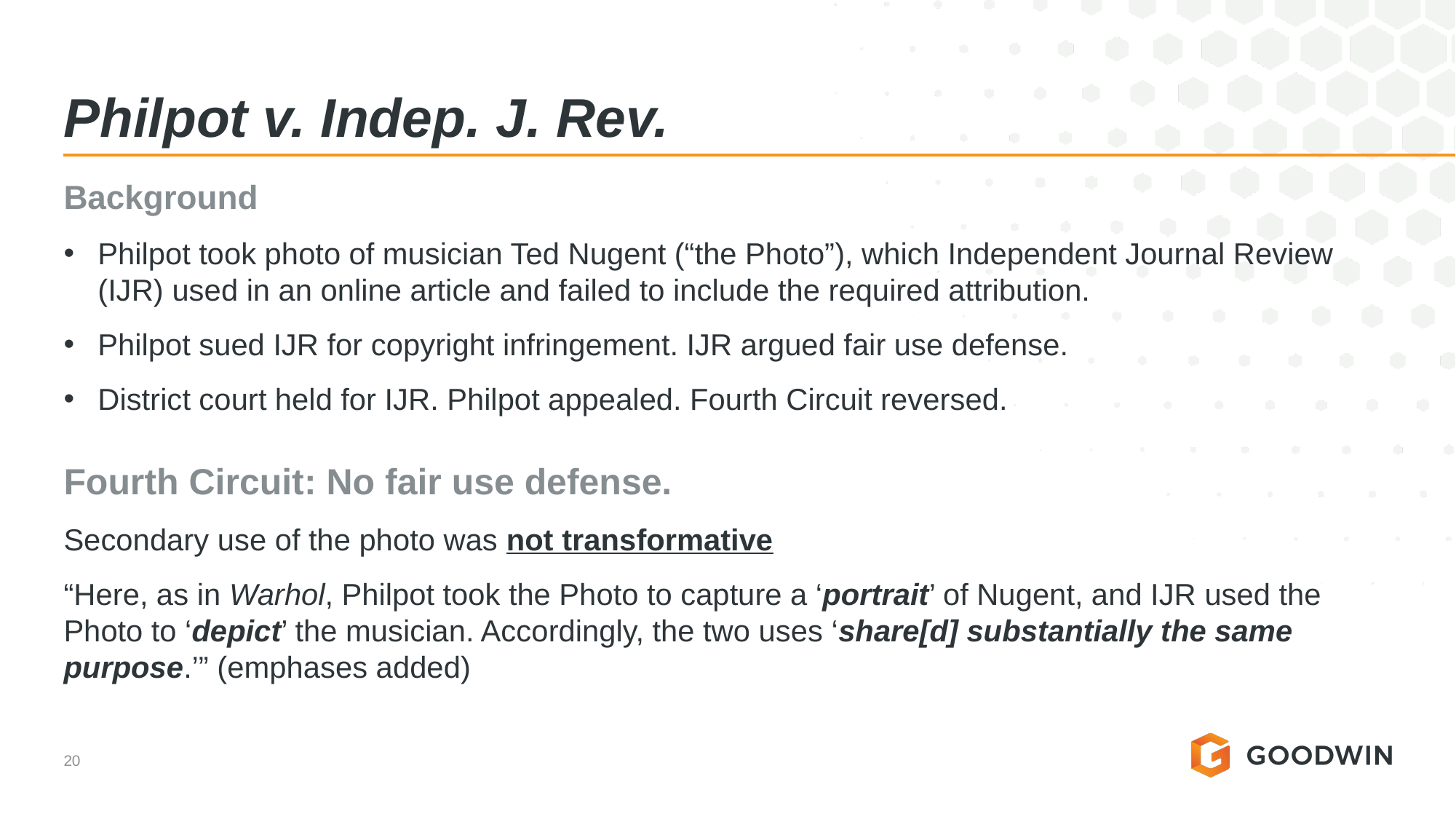

# Philpot v. Indep. J. Rev.
Background
Philpot took photo of musician Ted Nugent (“the Photo”), which Independent Journal Review (IJR) used in an online article and failed to include the required attribution.
Philpot sued IJR for copyright infringement. IJR argued fair use defense.
District court held for IJR. Philpot appealed. Fourth Circuit reversed.

Fourth Circuit: No fair use defense.
Secondary use of the photo was not transformative
“Here, as in Warhol, Philpot took the Photo to capture a ‘portrait’ of Nugent, and IJR used the Photo to ‘depict’ the musician. Accordingly, the two uses ‘share[d] substantially the same purpose.’” (emphases added)

20